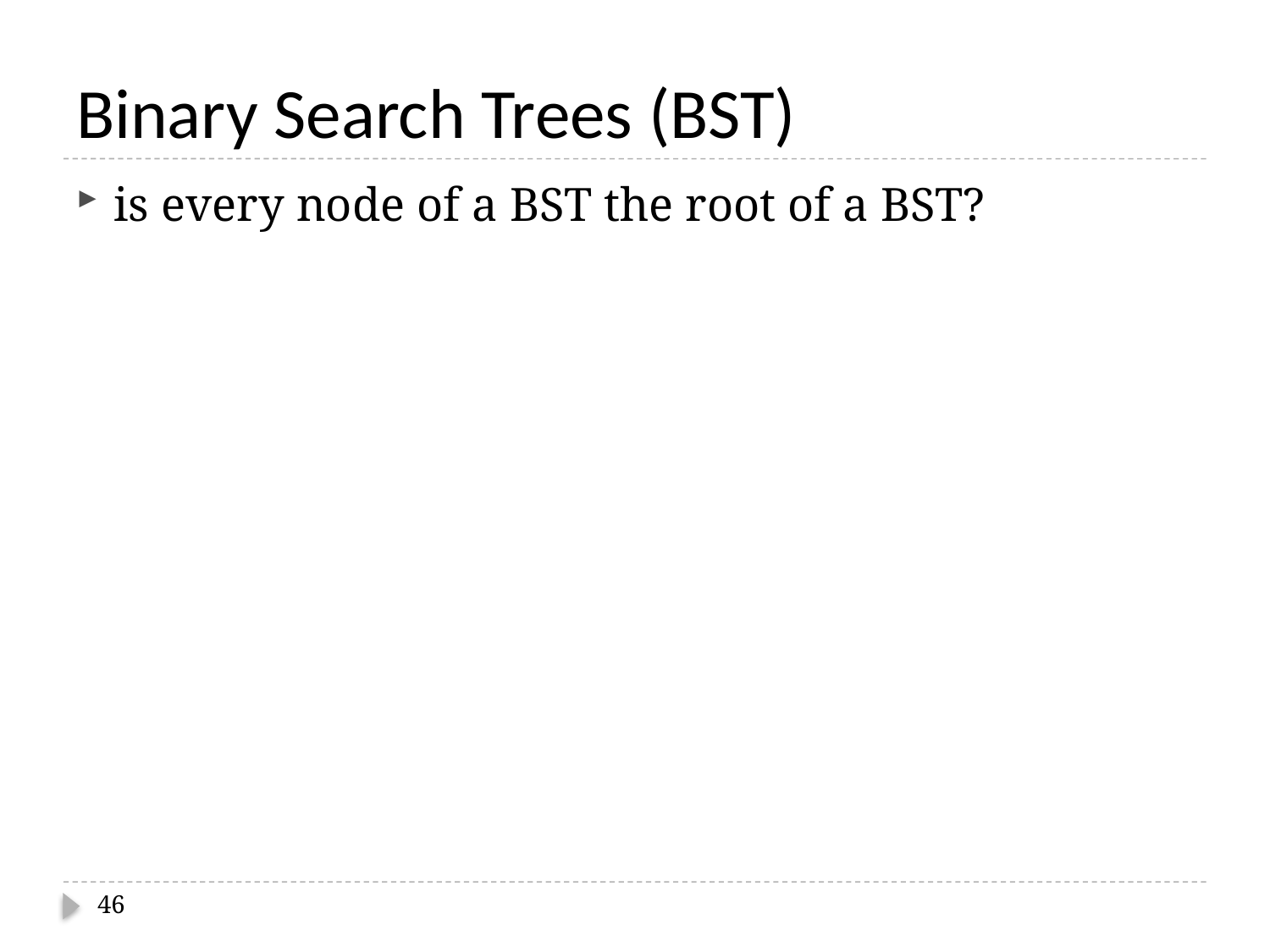

# Binary Search Trees (BST)
is every node of a BST the root of a BST?
46